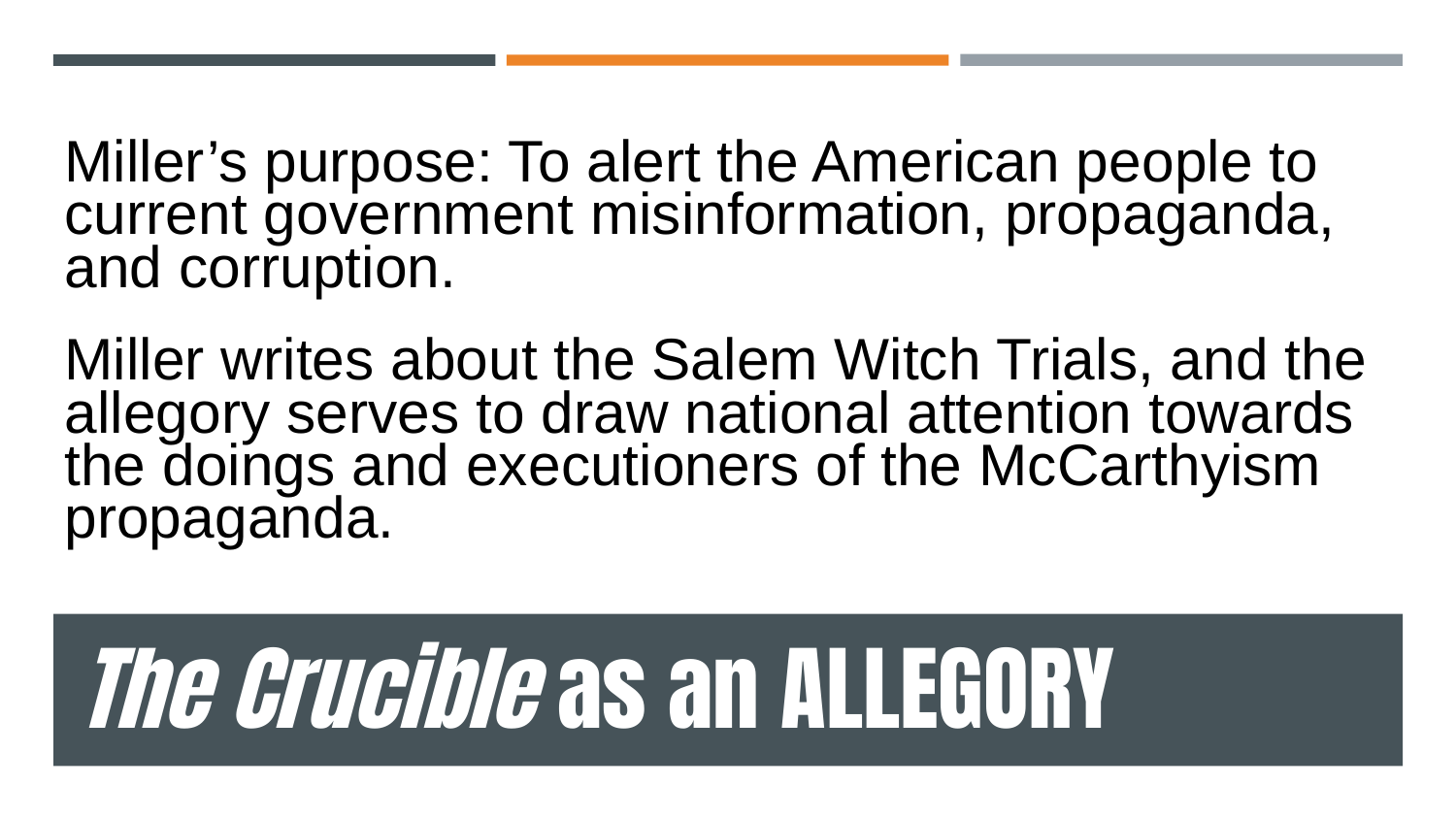

Miller’s purpose: To alert the American people to current government misinformation, propaganda, and corruption.

Miller writes about the Salem Witch Trials, and the allegory serves to draw national attention towards the doings and executioners of the McCarthyism propaganda.

# The Crucible as an ALLEGORY